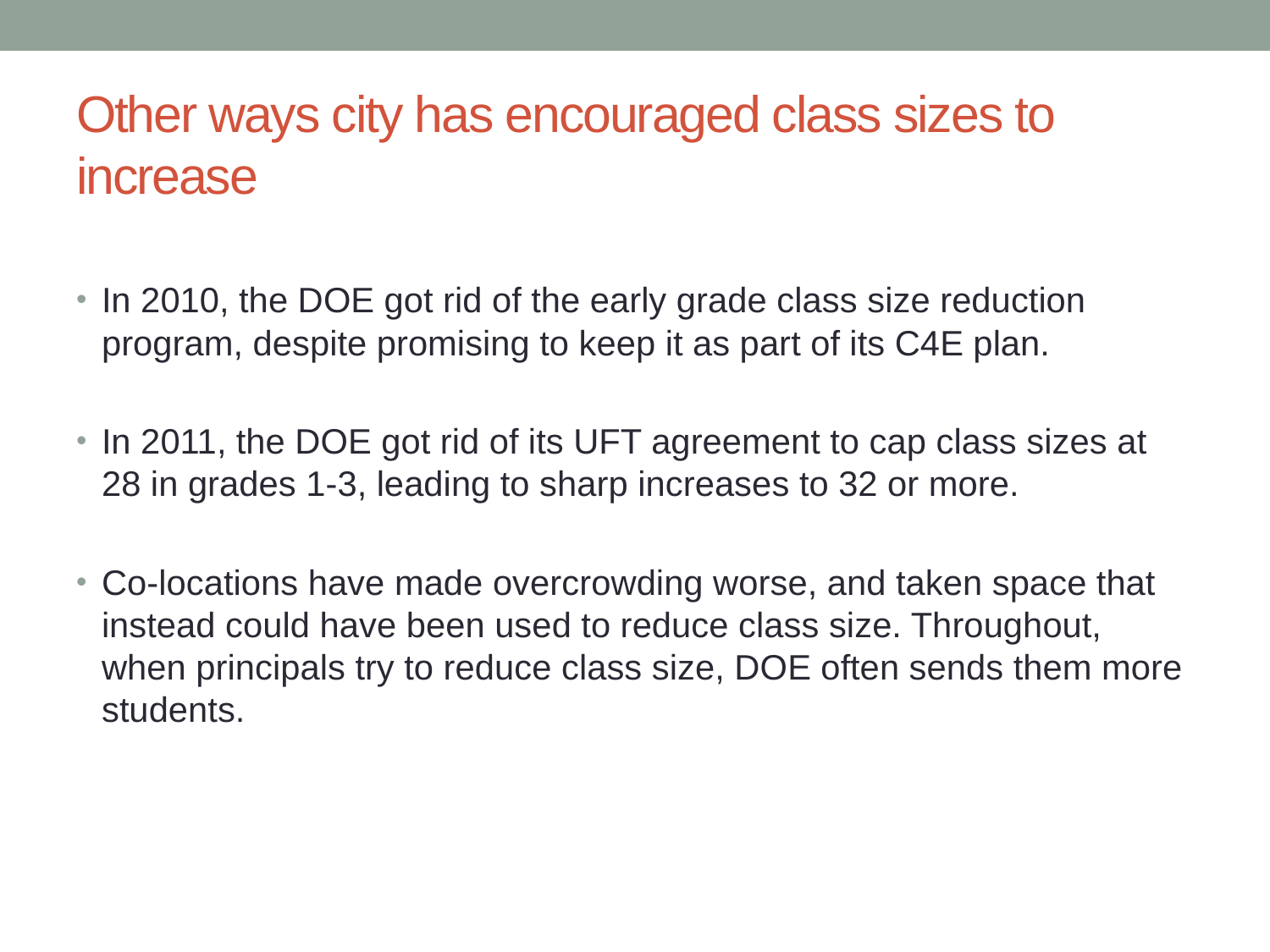

# Other ways city has encouraged class sizes to increase

In 2010, the DOE got rid of the early grade class size reduction program, despite promising to keep it as part of its C4E plan.

In 2011, the DOE got rid of its UFT agreement to cap class sizes at 28 in grades 1-3, leading to sharp increases to 32 or more.

Co-locations have made overcrowding worse, and taken space that instead could have been used to reduce class size. Throughout, when principals try to reduce class size, DOE often sends them more students.